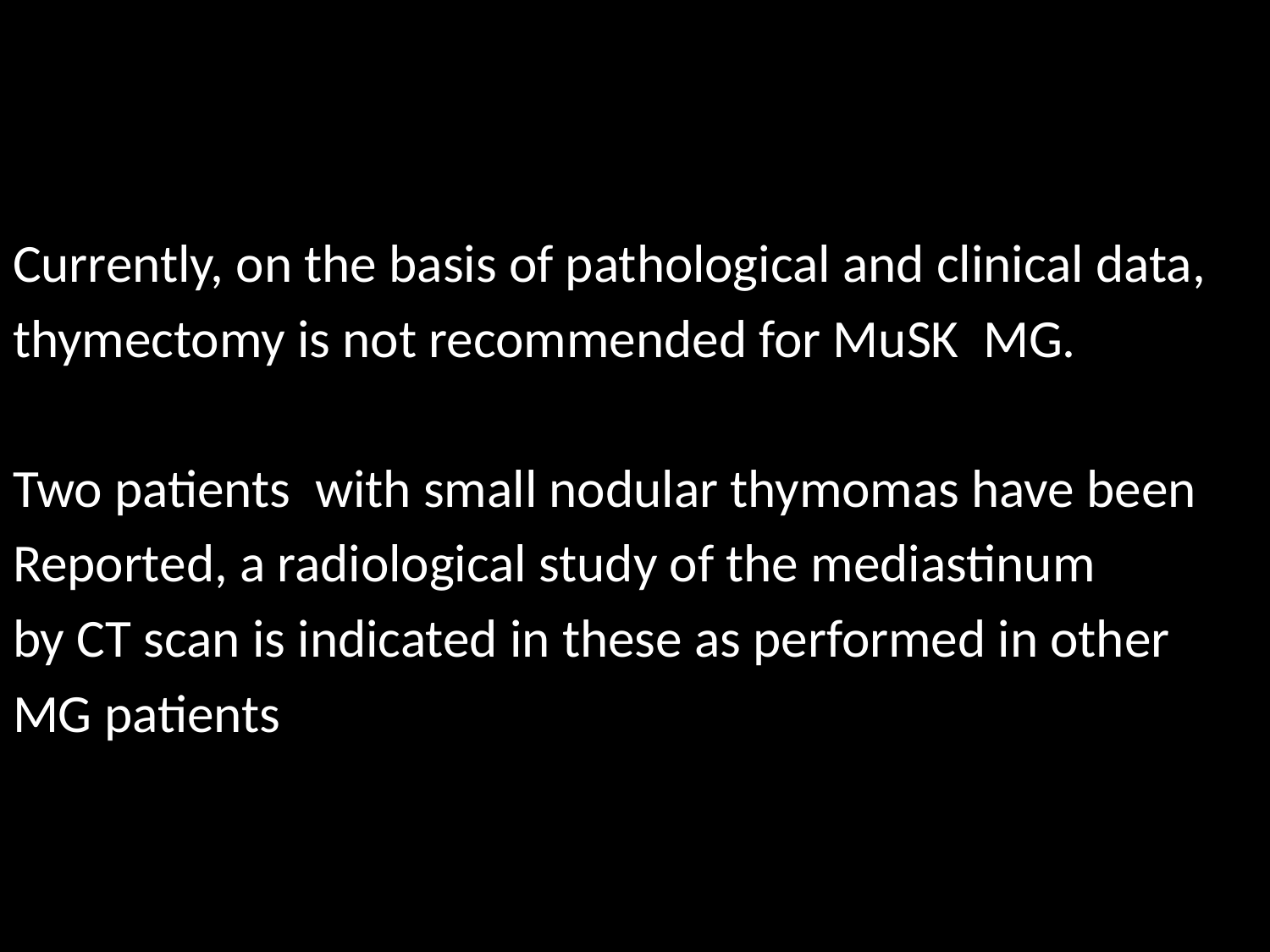

#
Currently, on the basis of pathological and clinical data,
thymectomy is not recommended for MuSK  MG.

Two patients  with small nodular thymomas have been
Reported, a radiological study of the mediastinum
by CT scan is indicated in these as performed in other
MG patients